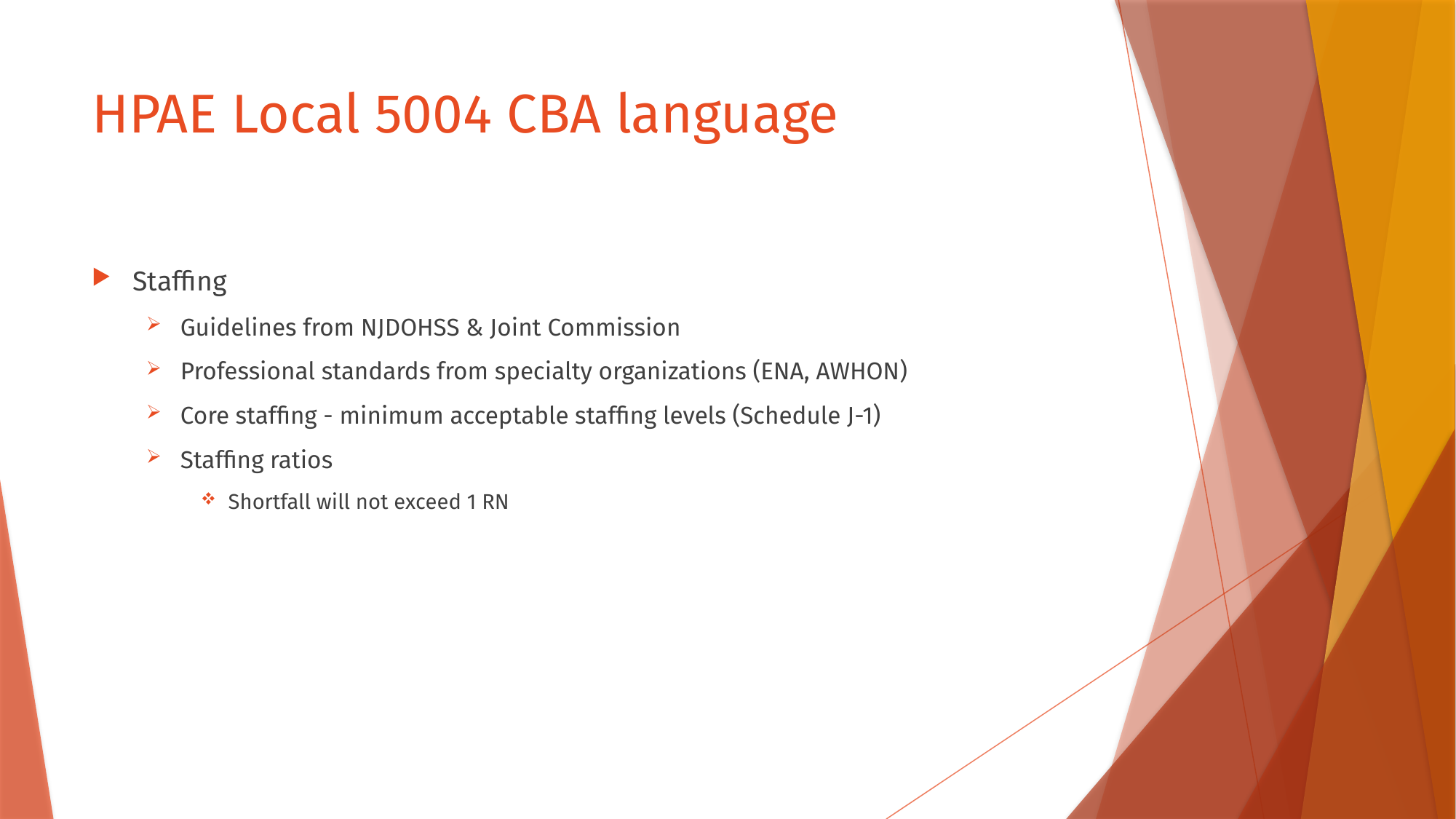

# HPAE Local 5004 CBA language
Staffing
Guidelines from NJDOHSS & Joint Commission
Professional standards from specialty organizations (ENA, AWHON)
Core staffing - minimum acceptable staffing levels (Schedule J-1)
Staffing ratios
Shortfall will not exceed 1 RN